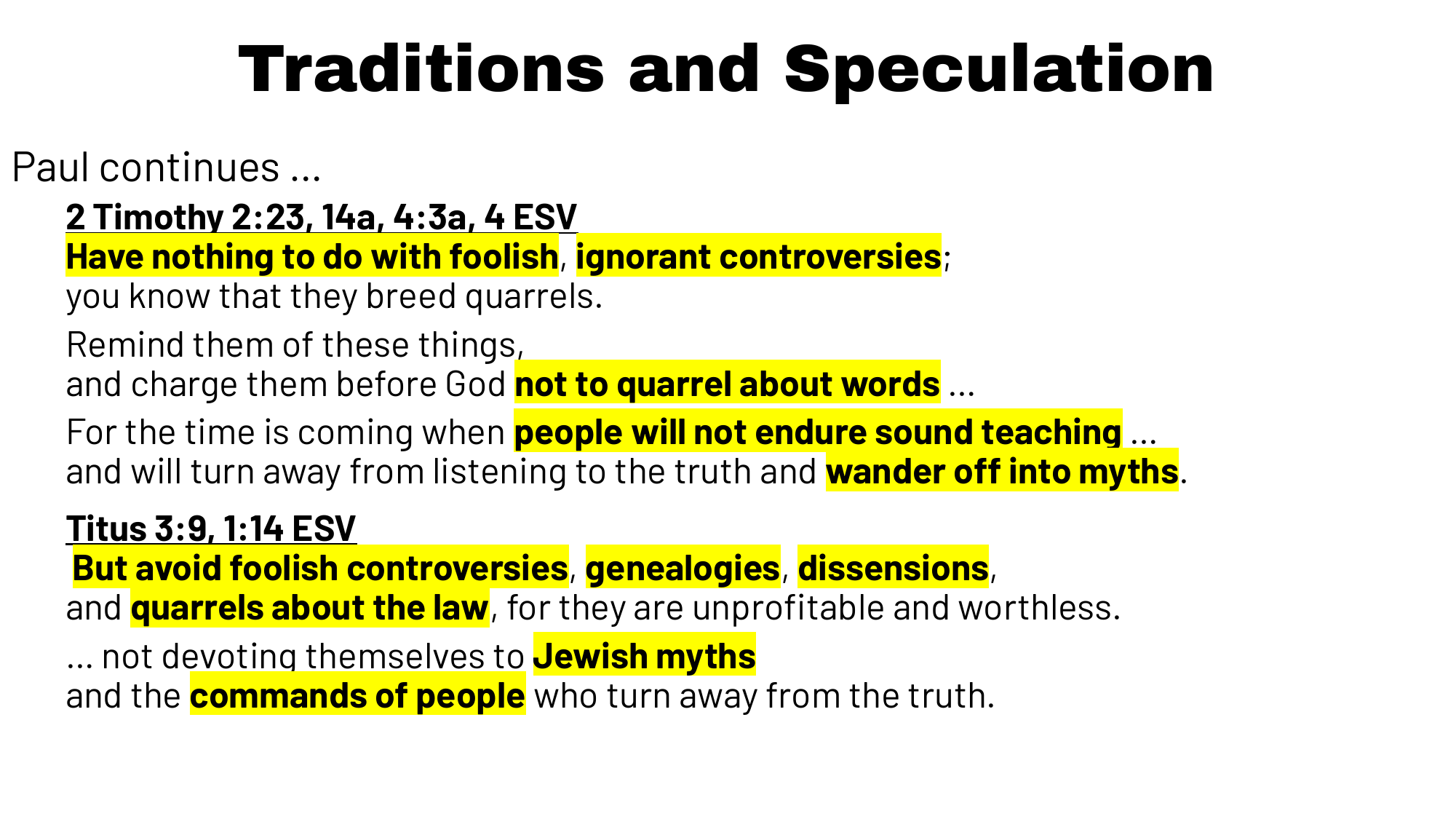

# Traditions and Speculation
Paul continues …
2 Timothy 2:23, 14a, 4:3a, 4 ESV
Have nothing to do with foolish, ignorant controversies;
you know that they breed quarrels.
Remind them of these things,
and charge them before God not to quarrel about words …
For the time is coming when people will not endure sound teaching …
and will turn away from listening to the truth and wander off into myths.
Titus 3:9, 1:14 ESV
 But avoid foolish controversies, genealogies, dissensions,
and quarrels about the law, for they are unprofitable and worthless.
… not devoting themselves to Jewish myths
and the commands of people who turn away from the truth.